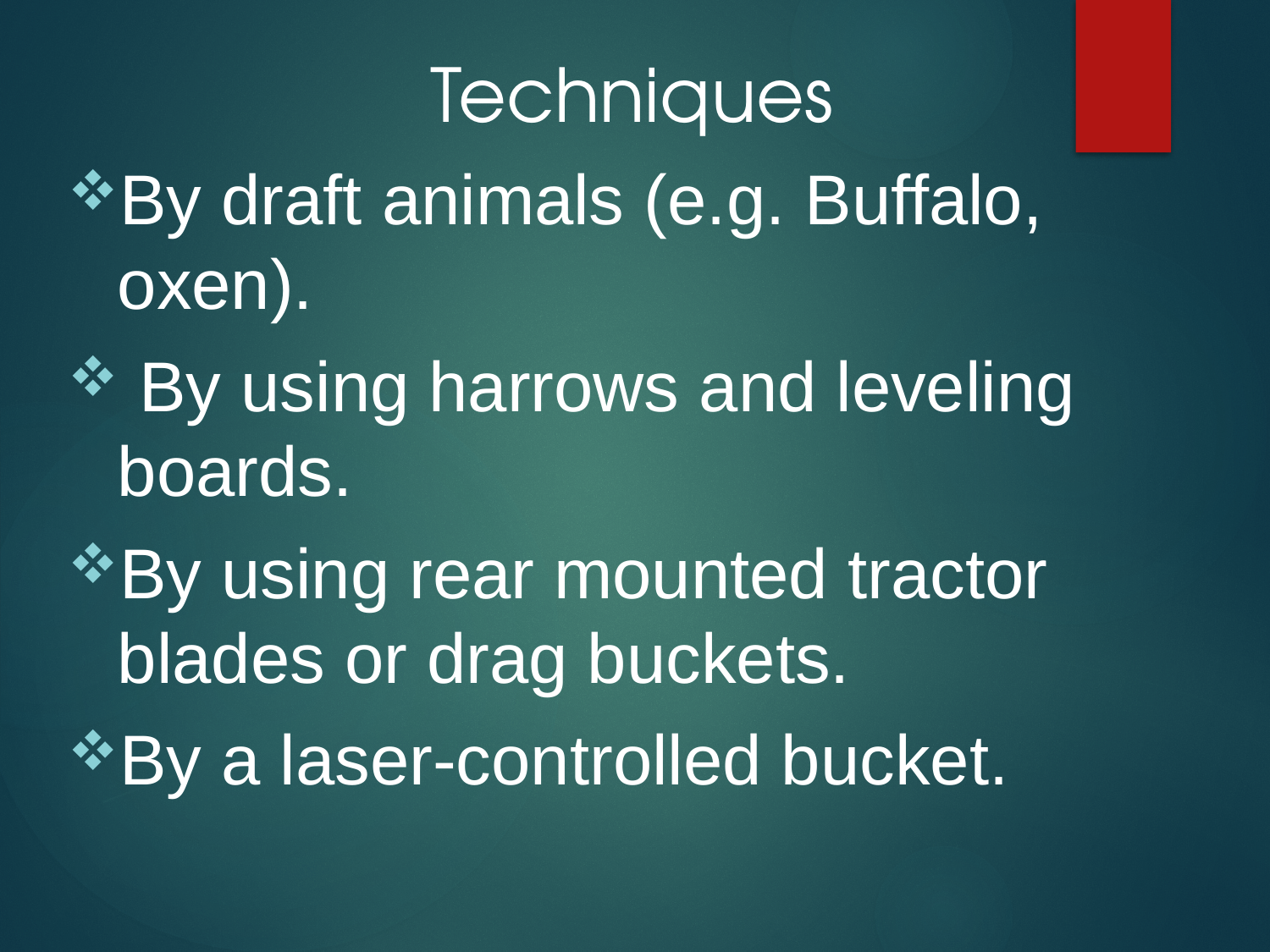

# Techniques
By draft animals (e.g. Buffalo, oxen).
 By using harrows and leveling boards.
By using rear mounted tractor blades or drag buckets.
By a laser-controlled bucket.